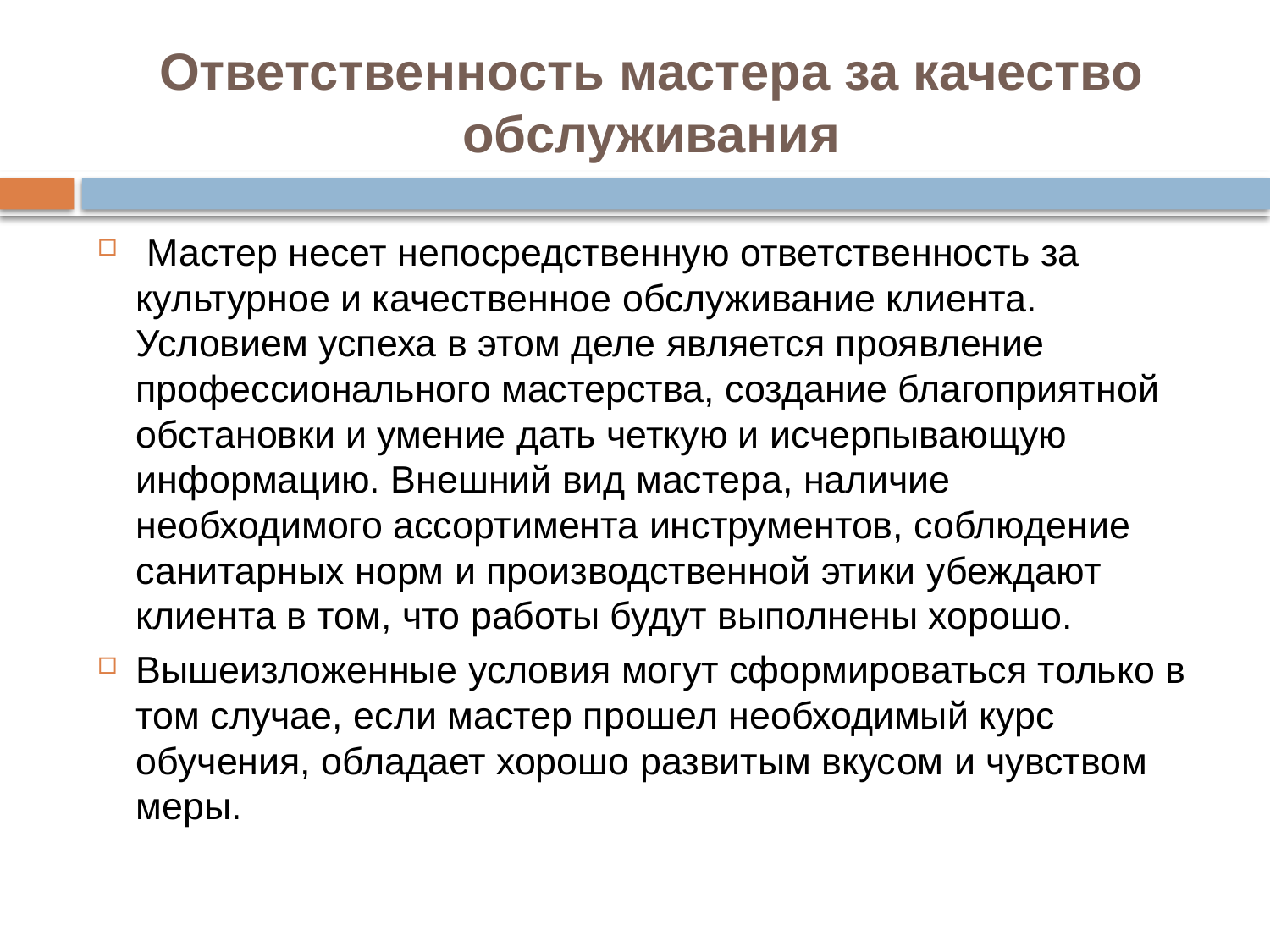

# Ответственность мастера за качество обслуживания
 Мастер несет непосредственную ответственность за культурное и качественное обслуживание клиента. Условием успеха в этом деле является проявление профессионального мастерства, создание благоприятной обстановки и умение дать четкую и исчерпывающую информацию. Внешний вид мастера, наличие необходимого ассортимента инструментов, соблюдение санитарных норм и производственной этики убеждают клиента в том, что работы будут выполнены хорошо.
Вышеизложенные условия могут сформироваться только в том случае, если мастер прошел необходимый курс обучения, обладает хорошо развитым вкусом и чувством меры.